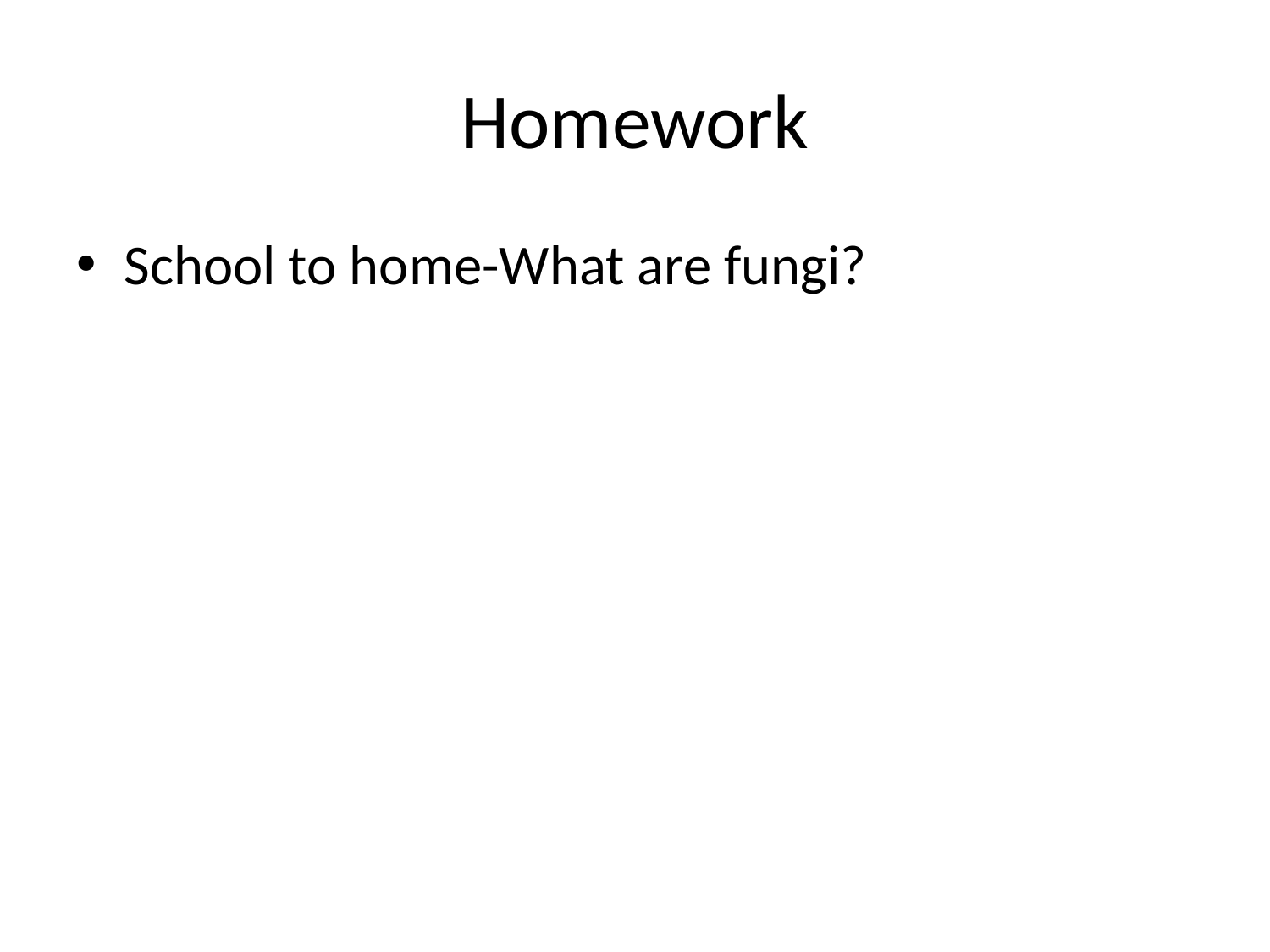

# Homework
School to home-What are fungi?